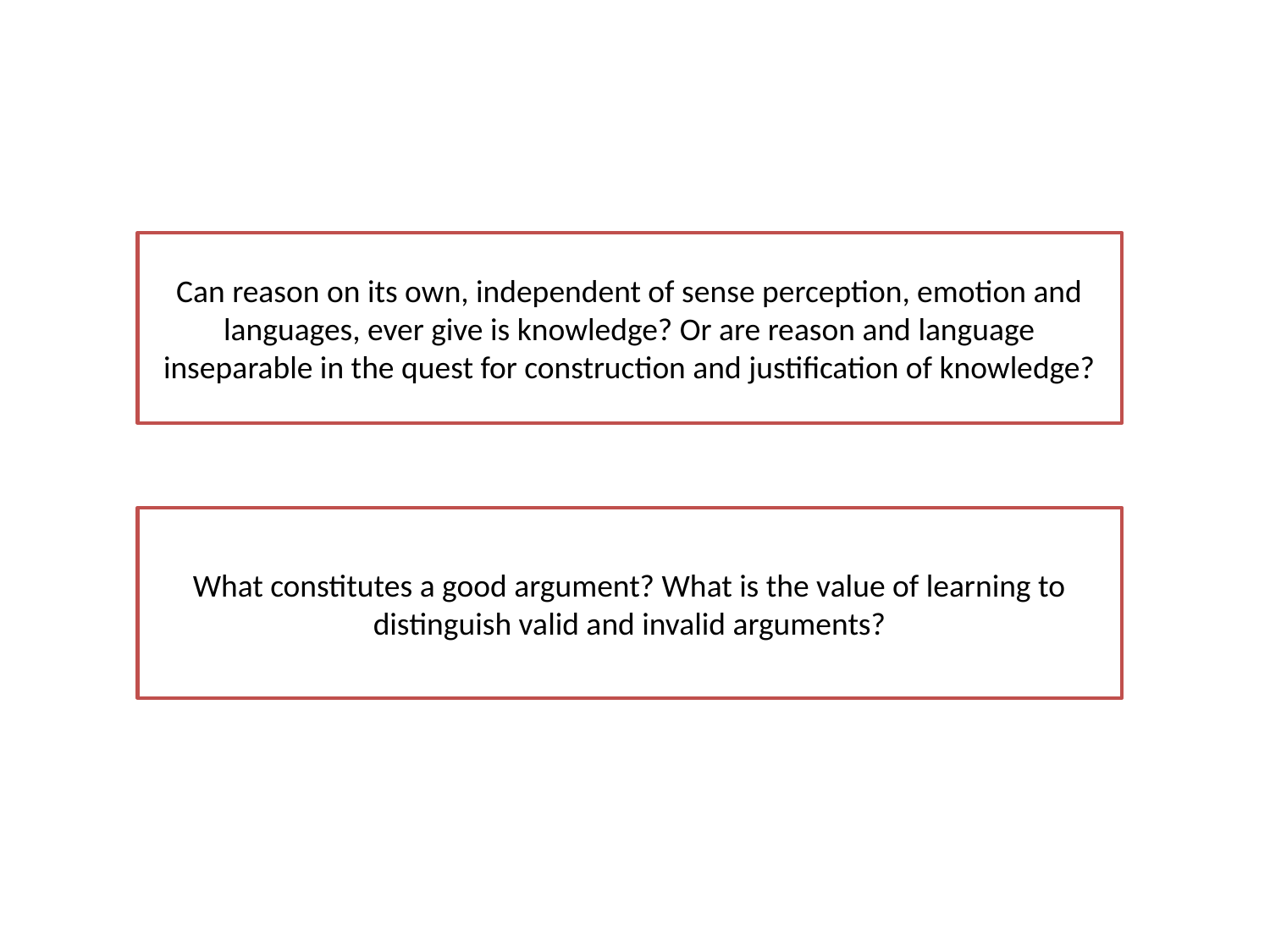

#
Can reason on its own, independent of sense perception, emotion and languages, ever give is knowledge? Or are reason and language inseparable in the quest for construction and justification of knowledge?
What constitutes a good argument? What is the value of learning to distinguish valid and invalid arguments?